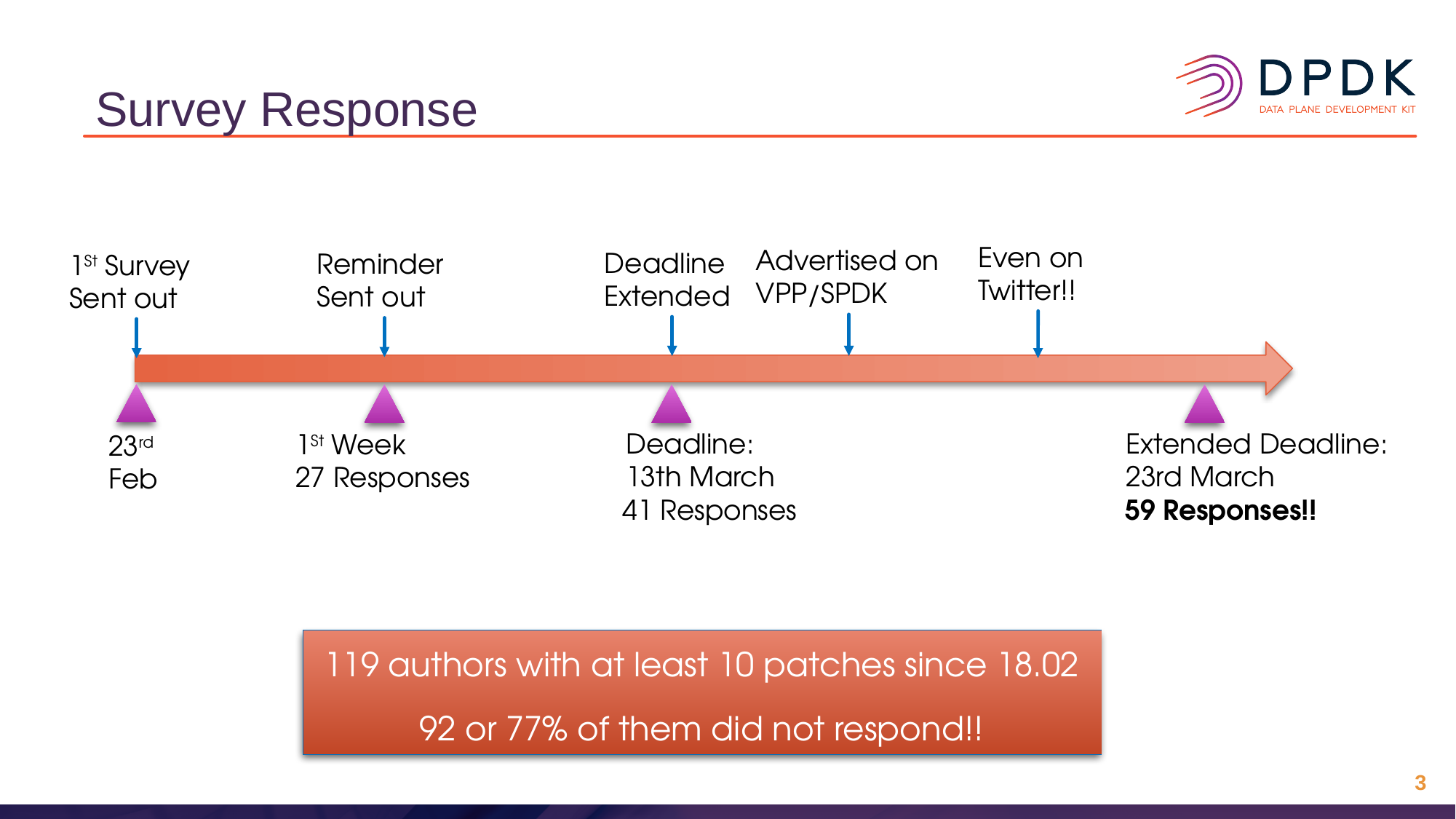

# Survey Response
Even on Twitter!!
Advertised on VPP/SPDK
Deadline Extended
Reminder Sent out
1St Survey Sent out

Deadline: 13th March
Extended Deadline: 23rd March
1St Week
27 Responses
23rd Feb
41 Responses
59 Responses!!
119 authors with at least 10 patches since 18.02
92 or 77% of them did not respond!!